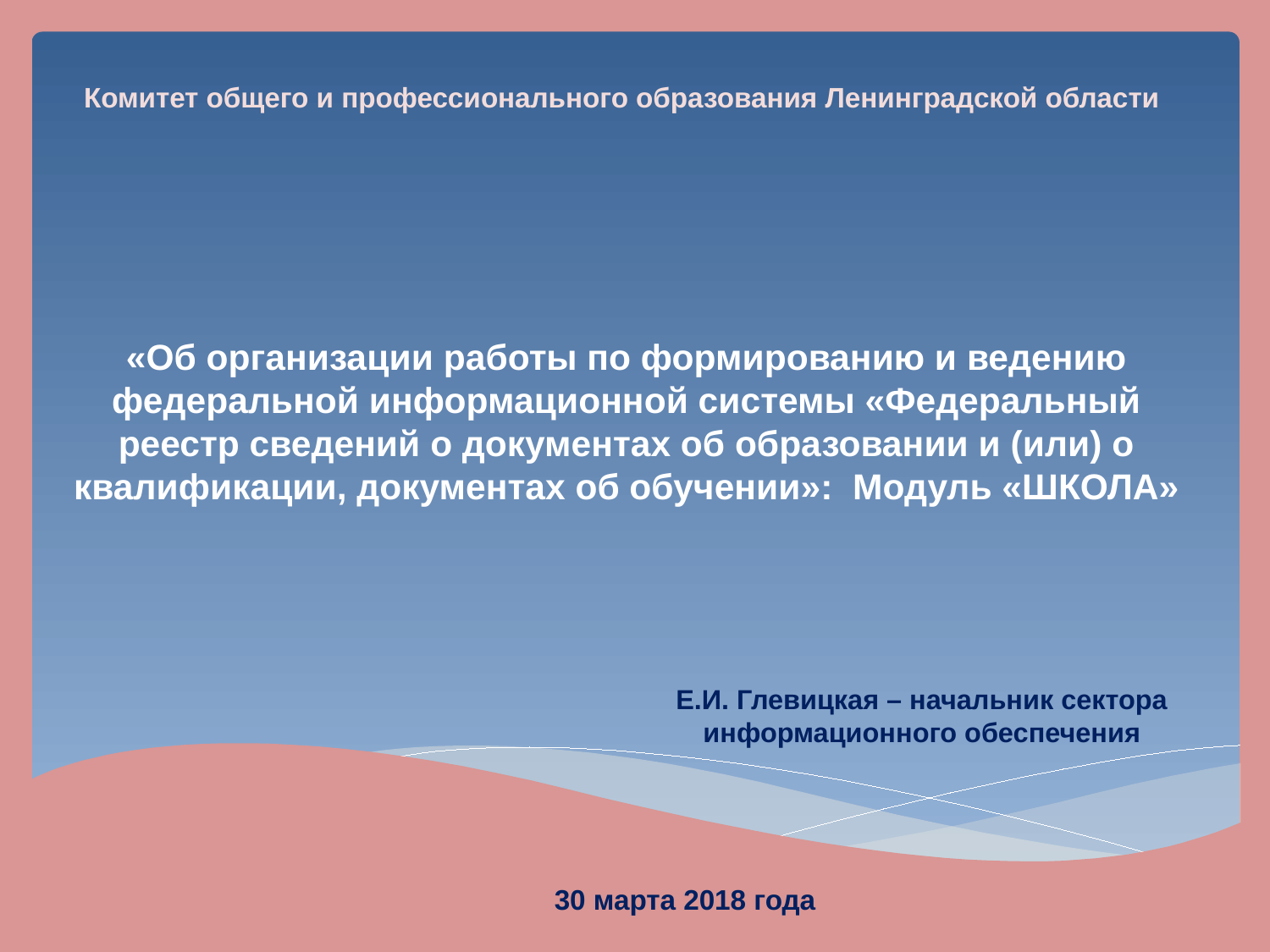

Комитет общего и профессионального образования Ленинградской области
# «Об организации работы по формированию и ведению федеральной информационной системы «Федеральный реестр сведений о документах об образовании и (или) о квалификации, документах об обучении»:  Модуль «ШКОЛА»
Е.И. Глевицкая – начальник сектора информационного обеспечения

30 марта 2018 года